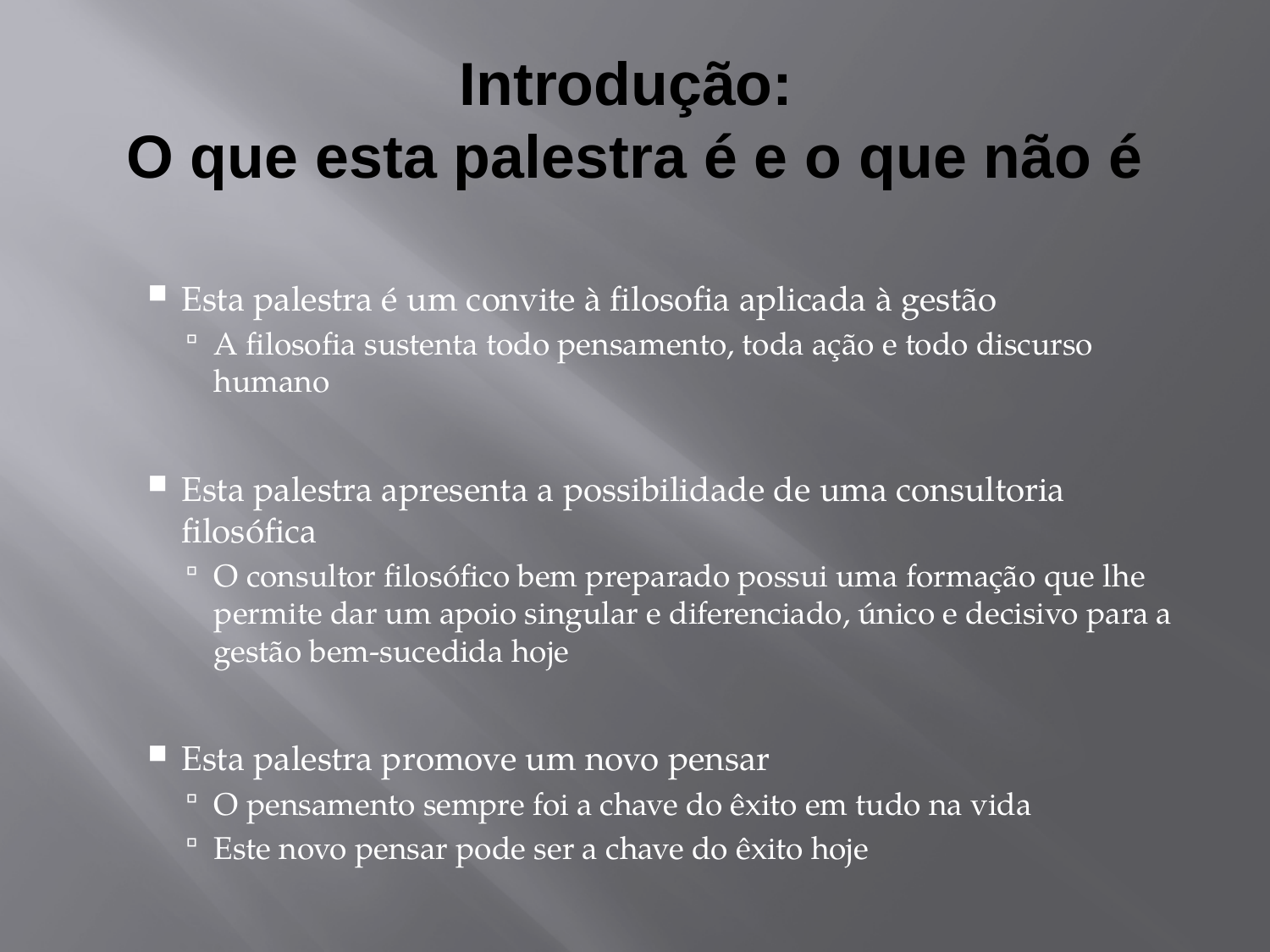

# Introdução: O que esta palestra é e o que não é

Esta palestra é um convite à filosofia aplicada à gestão
A filosofia sustenta todo pensamento, toda ação e todo discurso humano

Esta palestra apresenta a possibilidade de uma consultoria filosófica
O consultor filosófico bem preparado possui uma formação que lhe permite dar um apoio singular e diferenciado, único e decisivo para a gestão bem-sucedida hoje

Esta palestra promove um novo pensar
O pensamento sempre foi a chave do êxito em tudo na vida
Este novo pensar pode ser a chave do êxito hoje